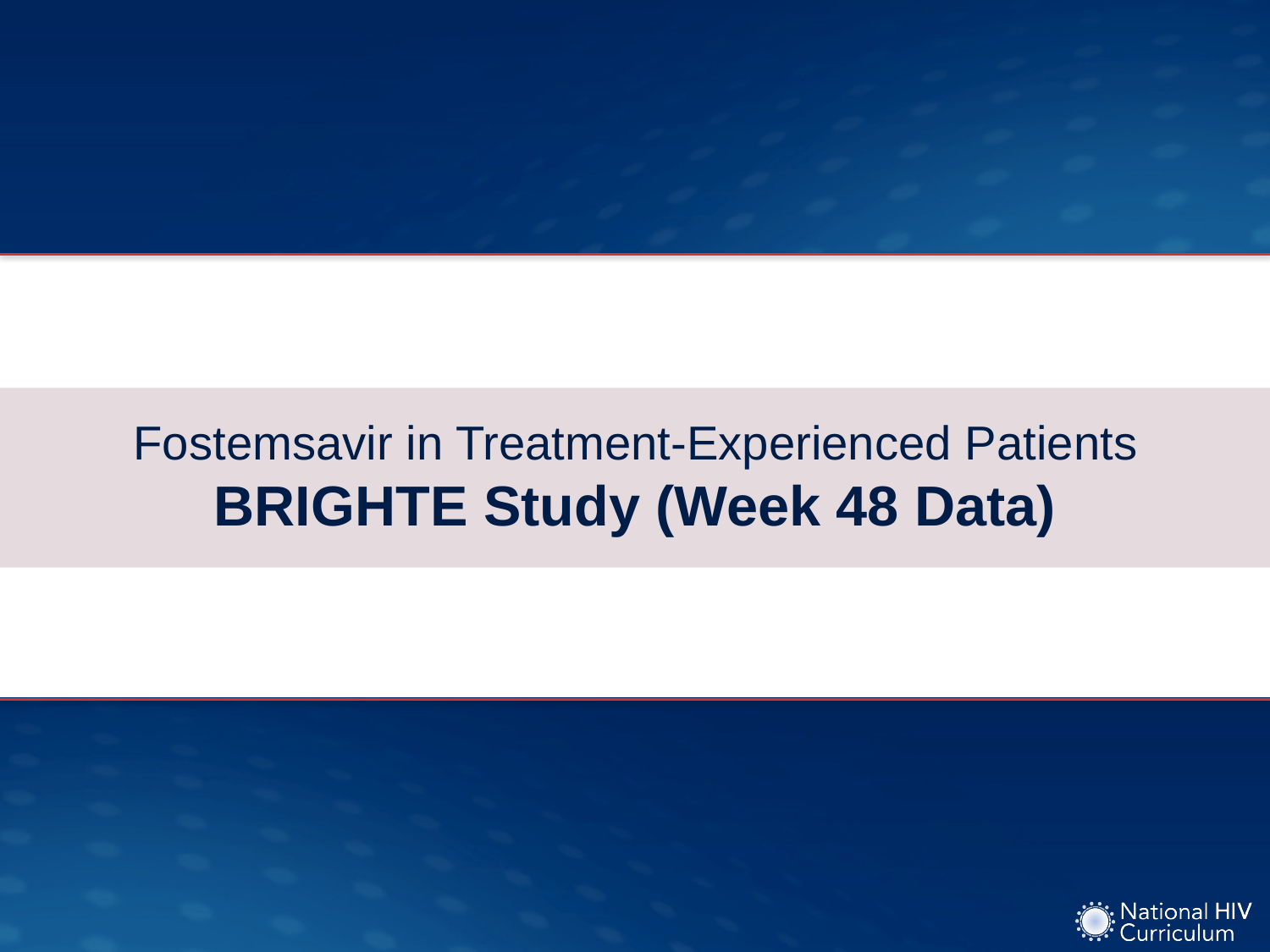

# Fostemsavir in Treatment-Experienced Patients BRIGHTE Study (Week 48 Data)